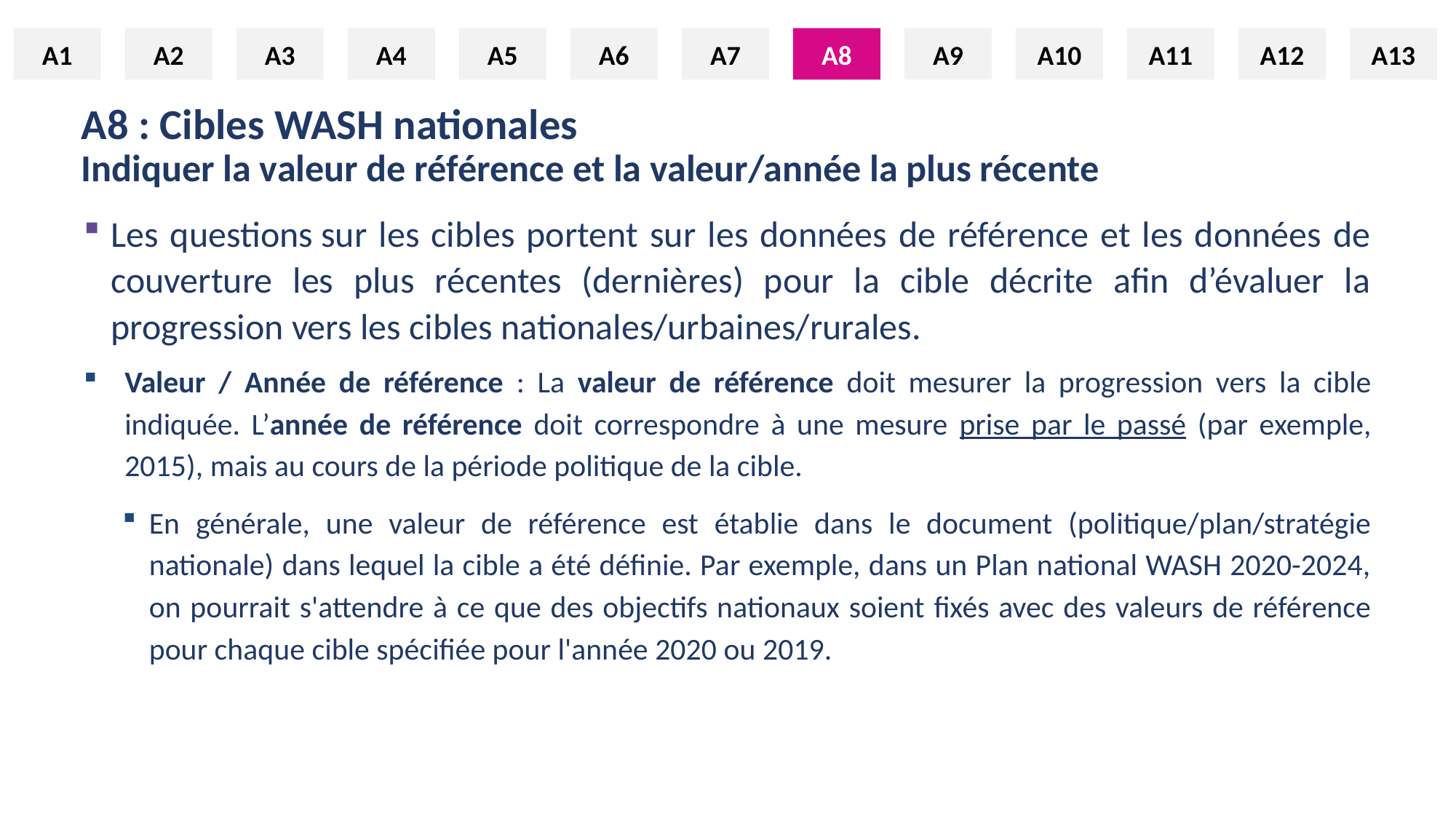

A1
A2
A3
A4
A5
A6
A7
A8
A9
A10
A11
A12
A13
A8
# A8 : Cibles WASH nationales Indiquer la valeur de référence et la valeur/année la plus récente
Les questions sur les cibles portent sur les données de référence et les données de couverture les plus récentes (dernières) pour la cible décrite afin d’évaluer la progression vers les cibles nationales/urbaines/rurales.
Valeur / Année de référence : La valeur de référence doit mesurer la progression vers la cible indiquée. L’année de référence doit correspondre à une mesure prise par le passé (par exemple, 2015), mais au cours de la période politique de la cible.
En générale, une valeur de référence est établie dans le document (politique/plan/stratégie nationale) dans lequel la cible a été définie. Par exemple, dans un Plan national WASH 2020-2024, on pourrait s'attendre à ce que des objectifs nationaux soient fixés avec des valeurs de référence pour chaque cible spécifiée pour l'année 2020 ou 2019.